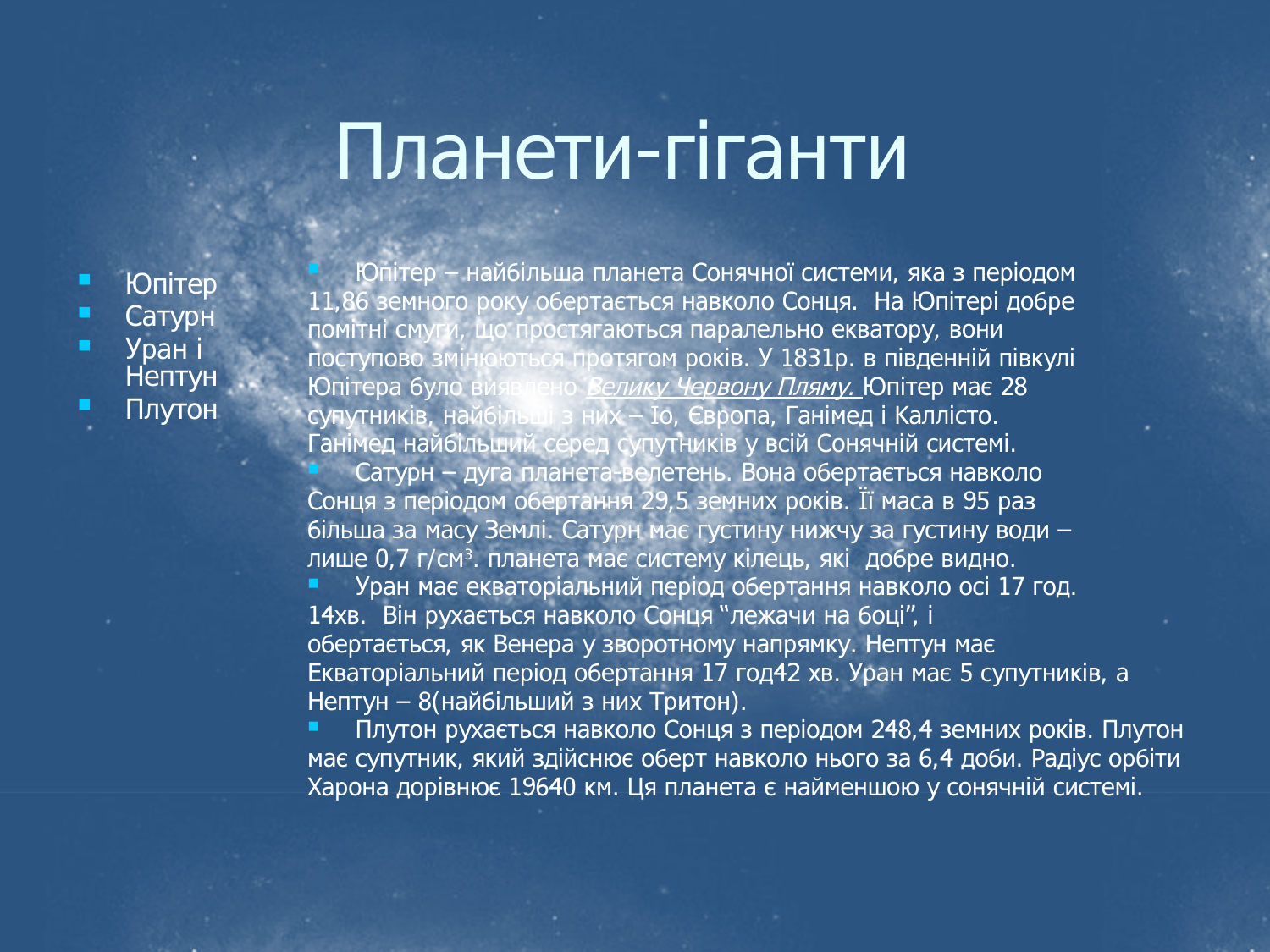

# Планети-гіганти
Юпітер – найбільша планета Сонячної системи, яка з періодом
11,86 земного року обертається навколо Сонця.  На Юпітері добре
помітні смуги, що простягаються паралельно екватору, вони
поступово змінюються протягом років. У 1831р. в південній півкулі
Юпітера було виявлено Велику Червону Пляму. Юпітер має 28
супутників, найбільші з них – Іо, Європа, Ганімед і Каллісто.
Ганімед найбільший серед супутників у всій Сонячній системі.
Сатурн – дуга планета-велетень. Вона обертається навколо
Сонця з періодом обертання 29,5 земних років. Її маса в 95 раз
більша за масу Землі. Сатурн має густину нижчу за густину води –
лише 0,7 г/см3. планета має систему кілець, які  добре видно.
Уран має екваторіальний період обертання навколо осі 17 год.
14хв.  Він рухається навколо Сонця “лежачи на боці”, і
обертається, як Венера у зворотному напрямку. Нептун має
Екваторіальний період обертання 17 год42 хв. Уран має 5 супутників, а
Нептун – 8(найбільший з них Тритон).
Плутон рухається навколо Сонця з періодом 248,4 земних років. Плутон
має супутник, який здійснює оберт навколо нього за 6,4 доби. Радіус орбіти
Харона дорівнює 19640 км. Ця планета є найменшою у сонячній системі.
Юпітер
Сатурн
Уран і Нептун
Плутон